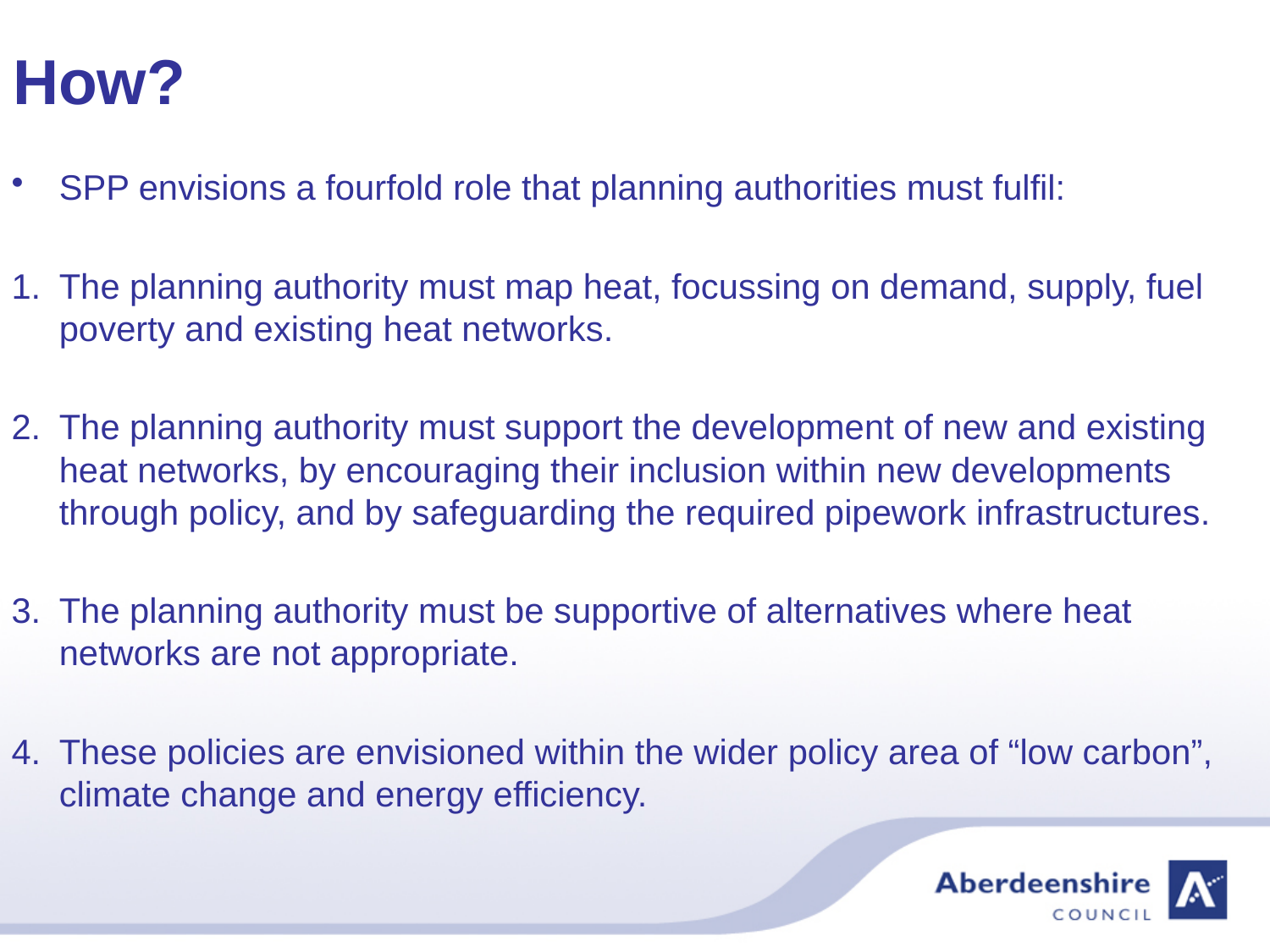

# How?
SPP envisions a fourfold role that planning authorities must fulfil:

The planning authority must map heat, focussing on demand, supply, fuel poverty and existing heat networks.

The planning authority must support the development of new and existing heat networks, by encouraging their inclusion within new developments through policy, and by safeguarding the required pipework infrastructures.

The planning authority must be supportive of alternatives where heat networks are not appropriate.

These policies are envisioned within the wider policy area of “low carbon”, climate change and energy efficiency.